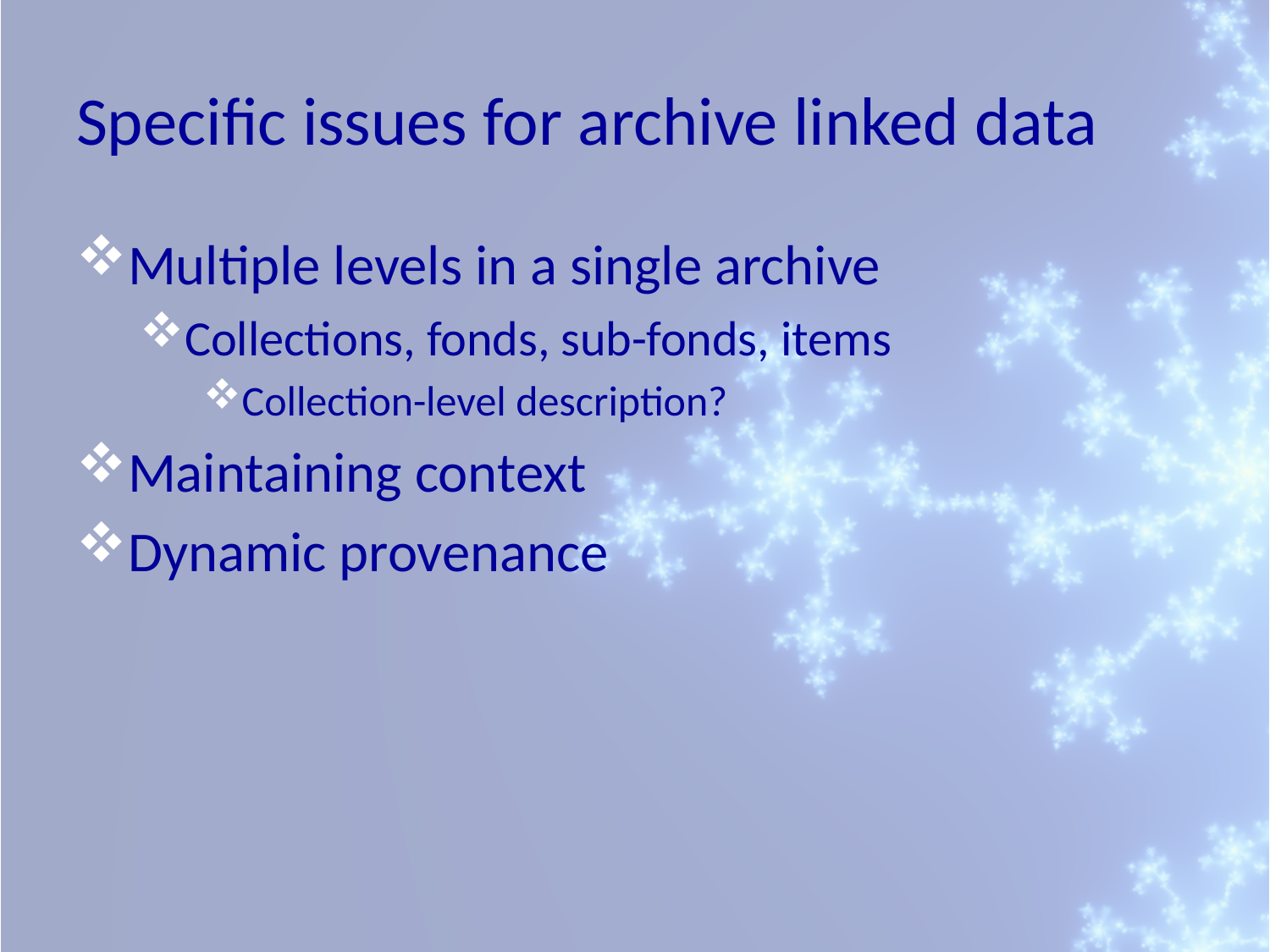

# Specific issues for archive linked data
Multiple levels in a single archive
Collections, fonds, sub-fonds, items
Collection-level description?
Maintaining context
Dynamic provenance